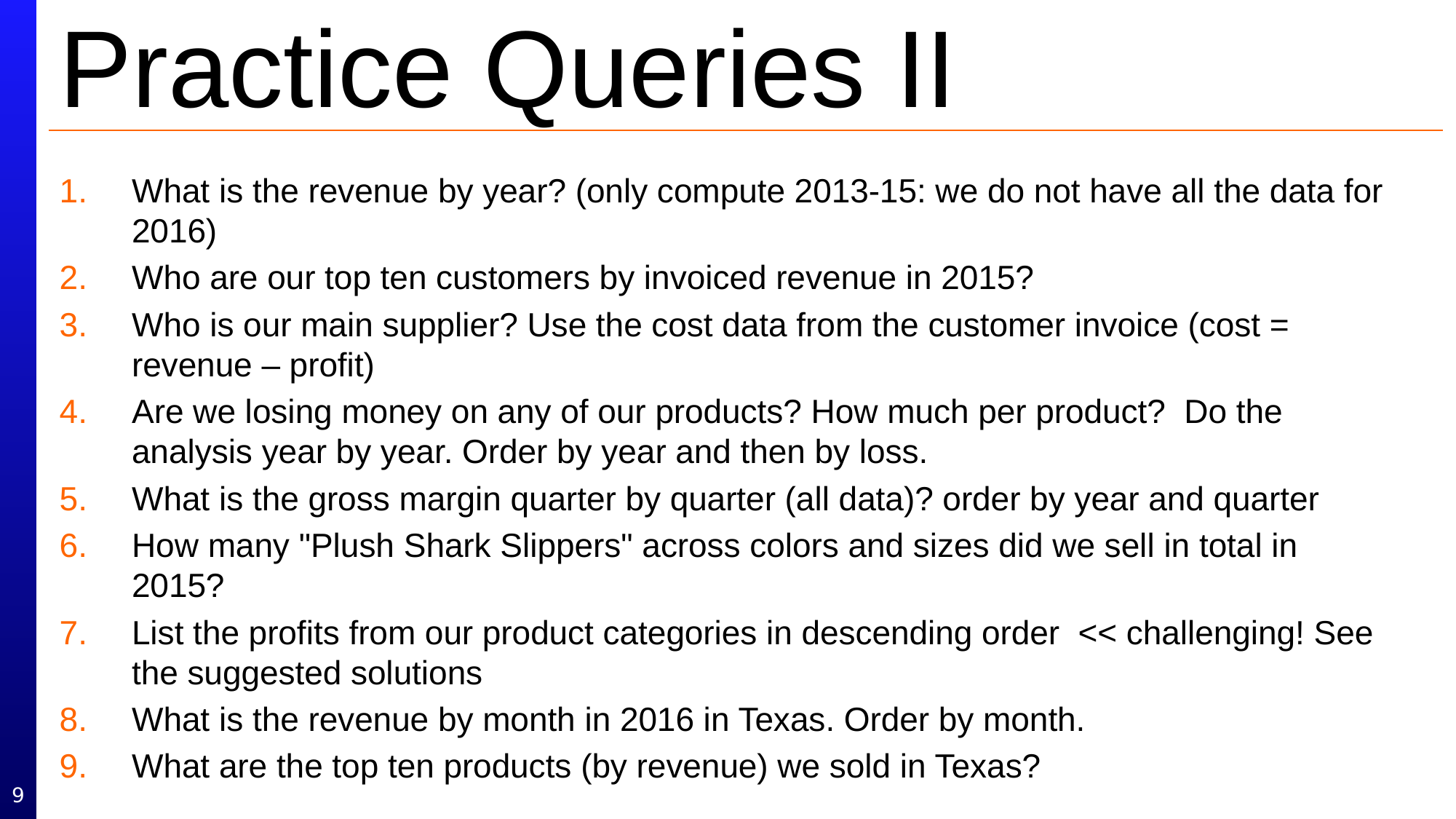

# Practice Queries II
What is the revenue by year? (only compute 2013-15: we do not have all the data for 2016)
Who are our top ten customers by invoiced revenue in 2015?
Who is our main supplier? Use the cost data from the customer invoice (cost = revenue – profit)
Are we losing money on any of our products? How much per product?  Do the analysis year by year. Order by year and then by loss.
What is the gross margin quarter by quarter (all data)? order by year and quarter
How many "Plush Shark Slippers" across colors and sizes did we sell in total in 2015?
List the profits from our product categories in descending order  << challenging! See the suggested solutions
What is the revenue by month in 2016 in Texas. Order by month.
What are the top ten products (by revenue) we sold in Texas?

9